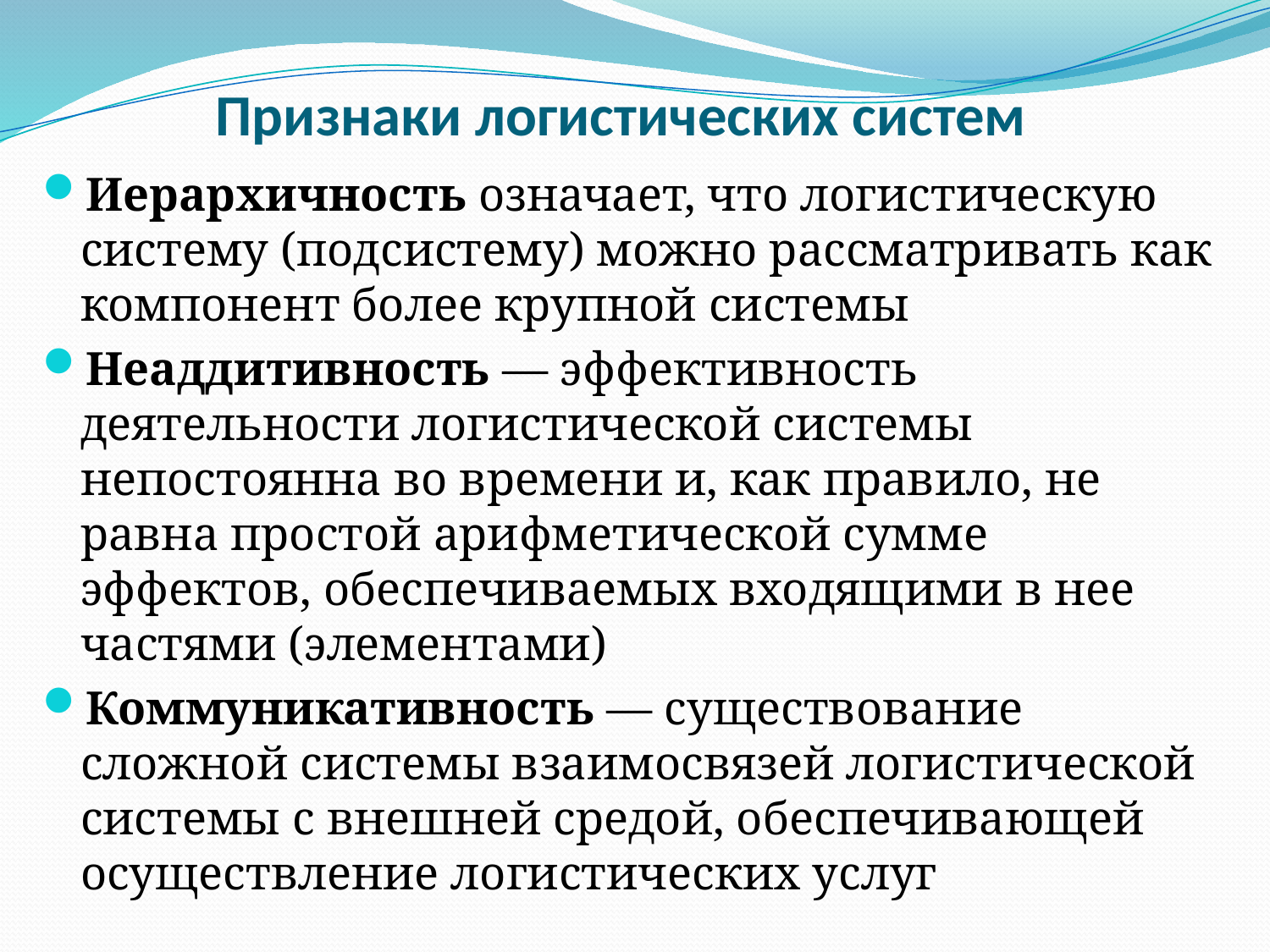

# Признаки логистических систем
Иерархичность означает, что логистическую систему (подсистему) можно рассматривать как компонент более крупной системы
Неаддитивность — эффективность деятельности логистической системы непостоянна во времени и, как правило, не равна простой арифметической сумме эффектов, обеспечиваемых входящими в нее частями (элементами)
Коммуникативность — существование сложной системы взаимосвязей логистической системы с внешней средой, обеспечивающей осуществление логистических услуг